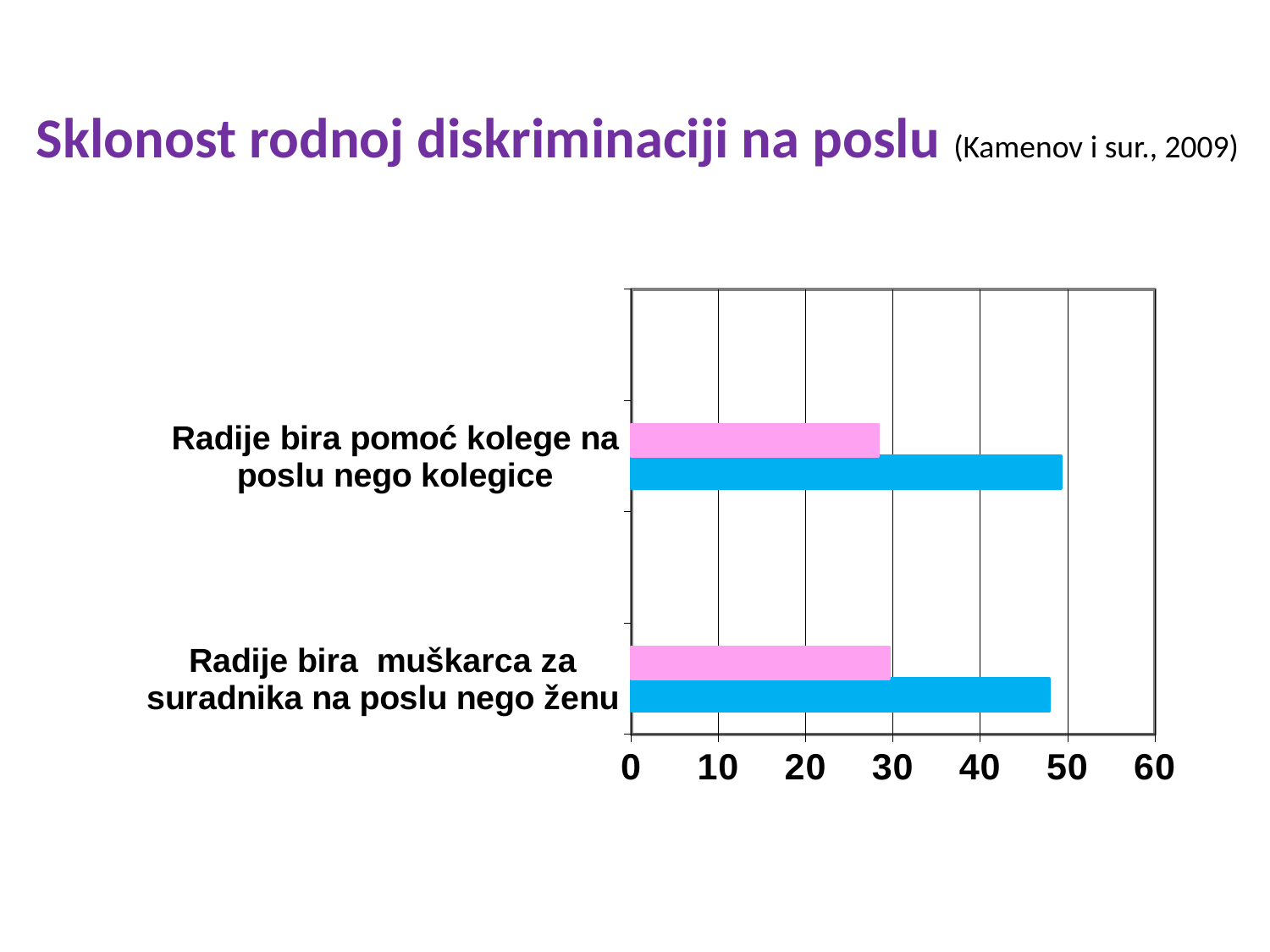

Sklonost rodnoj diskriminaciji na poslu (Kamenov i sur., 2009)

### Chart

| Category | Muškarci | Žene |
|---|---|---|
| Radije bira  muškarca za suradnika na poslu nego ženu | 47.9 | 29.5 |
|  | None | None |
| Radije bira pomoć kolege na poslu nego kolegice | 49.2 | 28.3 |